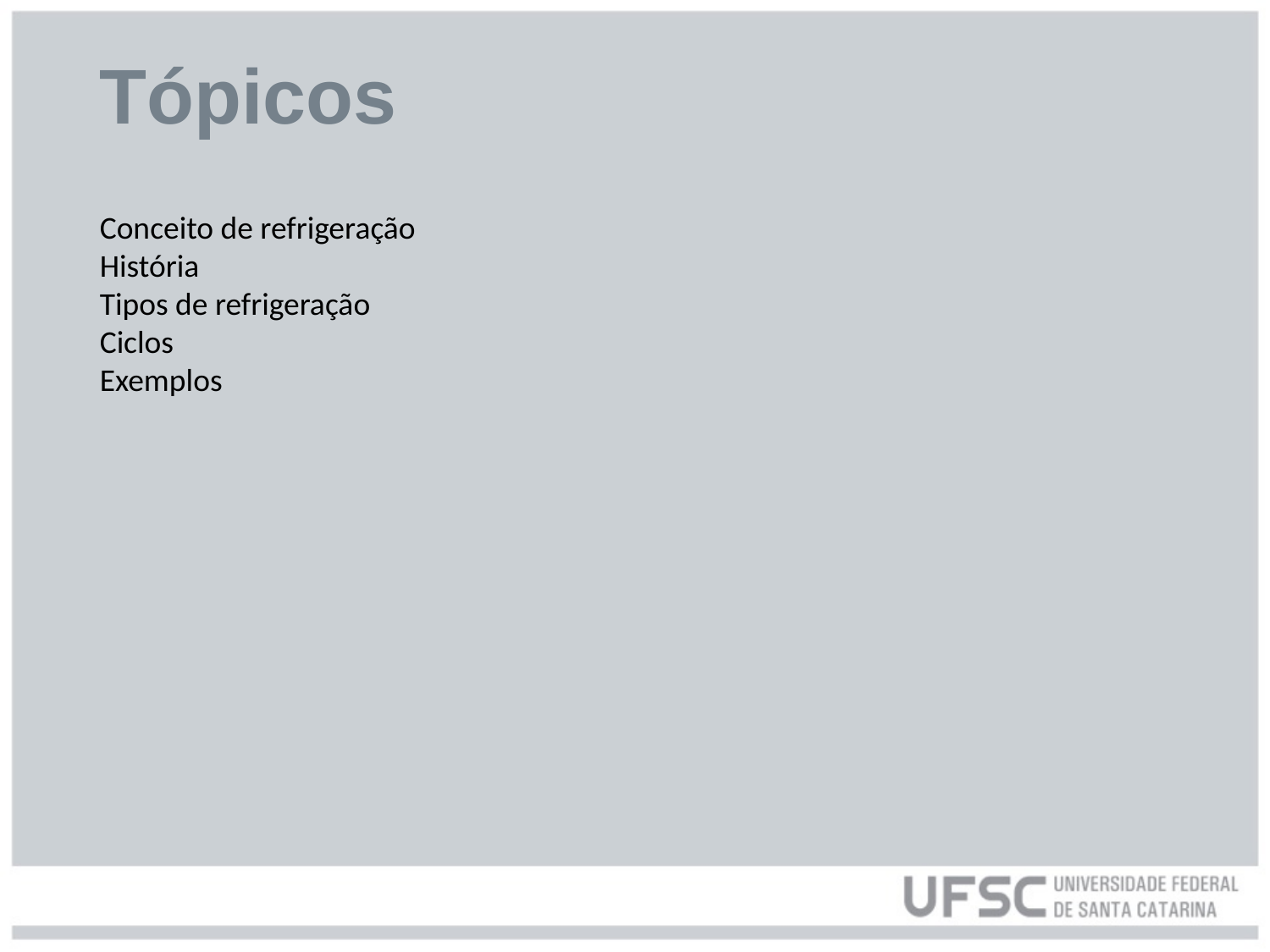

# Tópicos
Conceito de refrigeração
História
Tipos de refrigeração
Ciclos
Exemplos